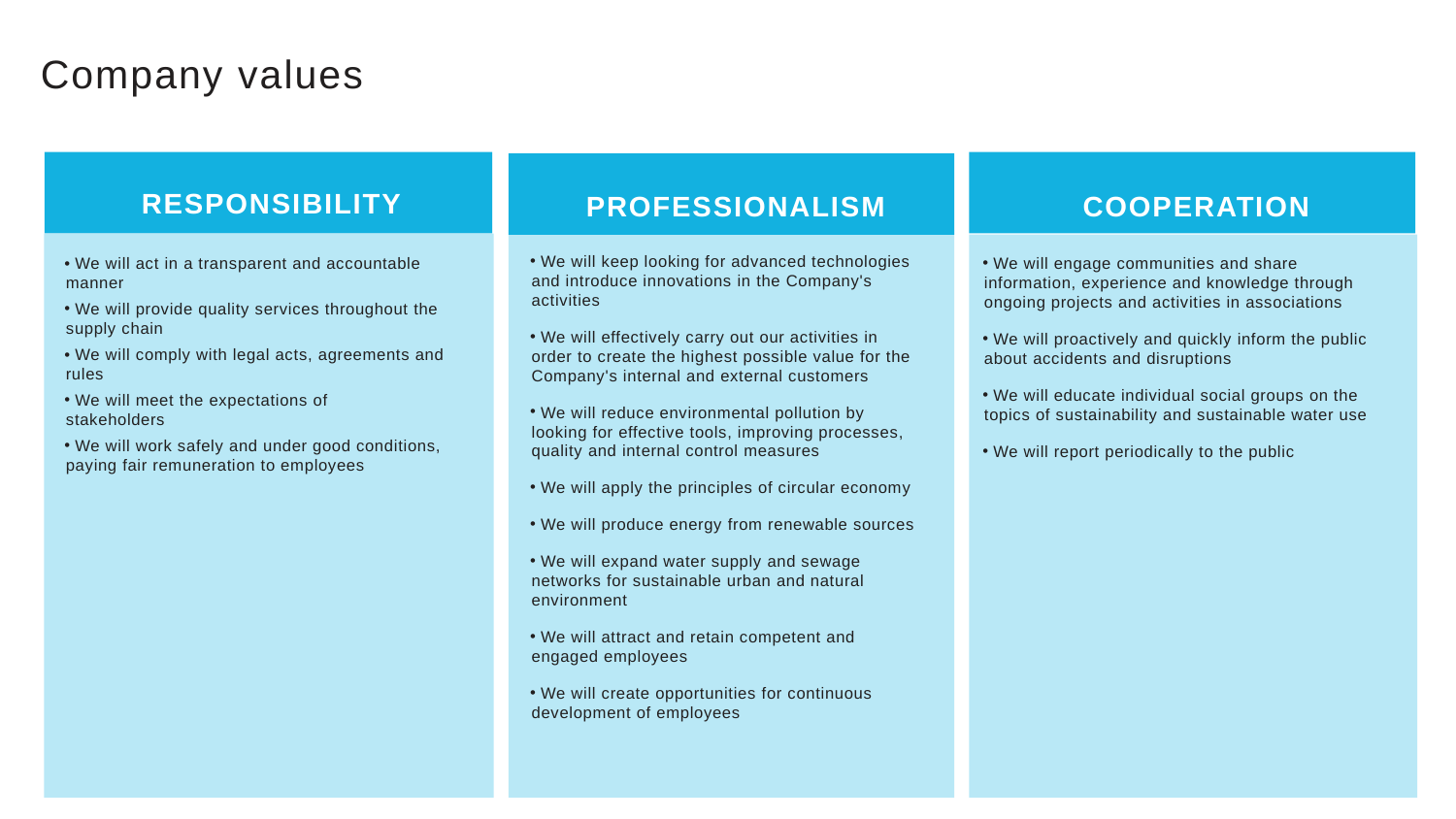

# Company values

RESPONSIBILITY
PROFESSIONALISM
COOPERATION

 We will keep looking for advanced technologies and introduce innovations in the Company's activities
 We will effectively carry out our activities in order to create the highest possible value for the Company's internal and external customers
 We will reduce environmental pollution by looking for effective tools, improving processes, quality and internal control measures
 We will apply the principles of circular economy
 We will produce energy from renewable sources
 We will expand water supply and sewage networks for sustainable urban and natural environment
 We will attract and retain competent and engaged employees
 We will create opportunities for continuous development of employees

 We will engage communities and share information, experience and knowledge through ongoing projects and activities in associations
 We will proactively and quickly inform the public about accidents and disruptions
 We will educate individual social groups on the topics of sustainability and sustainable water use
 We will report periodically to the public
 We will act in a transparent and accountable manner
 We will provide quality services throughout the supply chain
 We will comply with legal acts, agreements and rules
 We will meet the expectations of stakeholders
 We will work safely and under good conditions, paying fair remuneration to employees